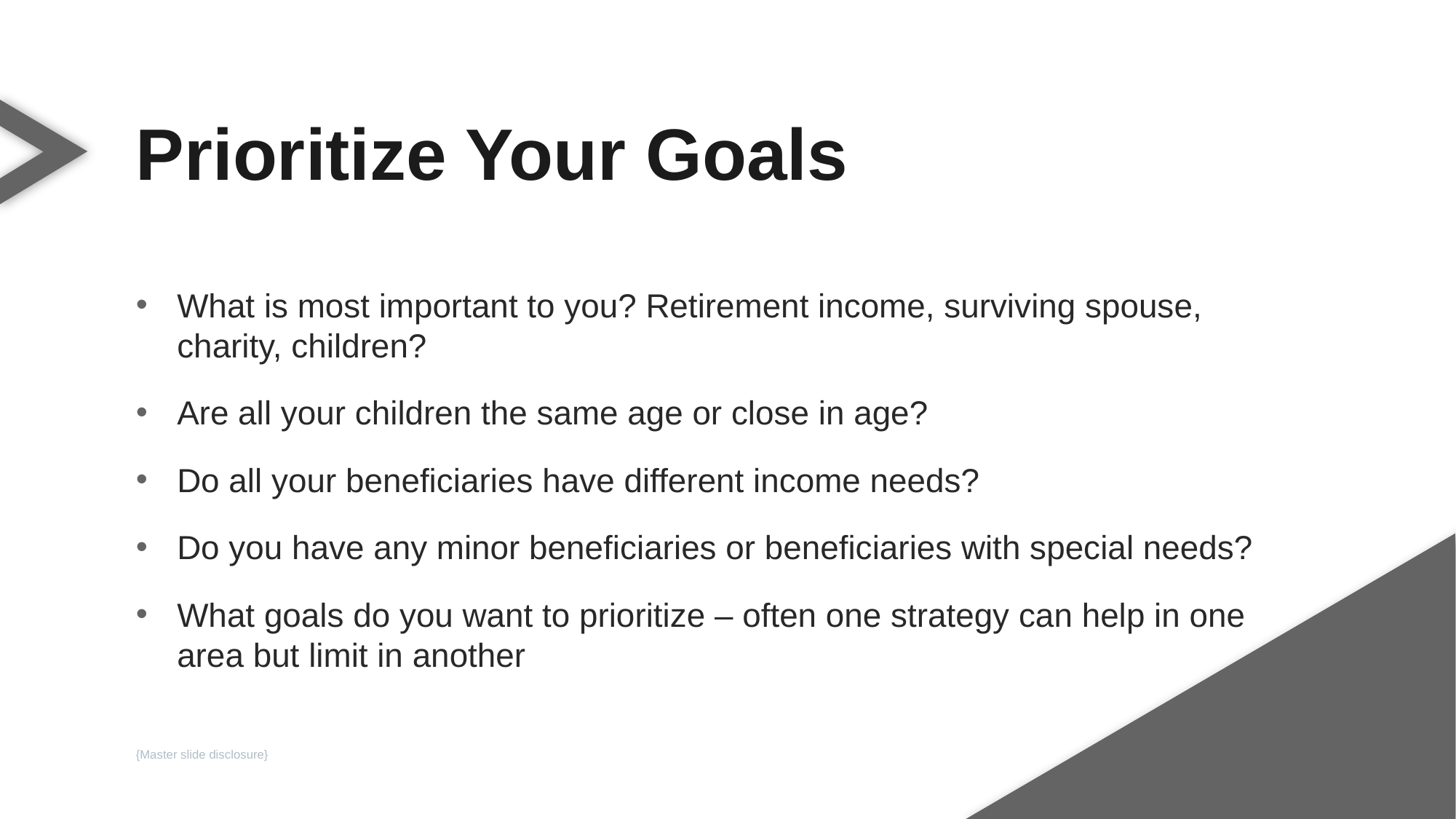

Prioritize Your Goals
What is most important to you? Retirement income, surviving spouse, charity, children?
Are all your children the same age or close in age?
Do all your beneficiaries have different income needs?
Do you have any minor beneficiaries or beneficiaries with special needs?
What goals do you want to prioritize – often one strategy can help in one area but limit in another